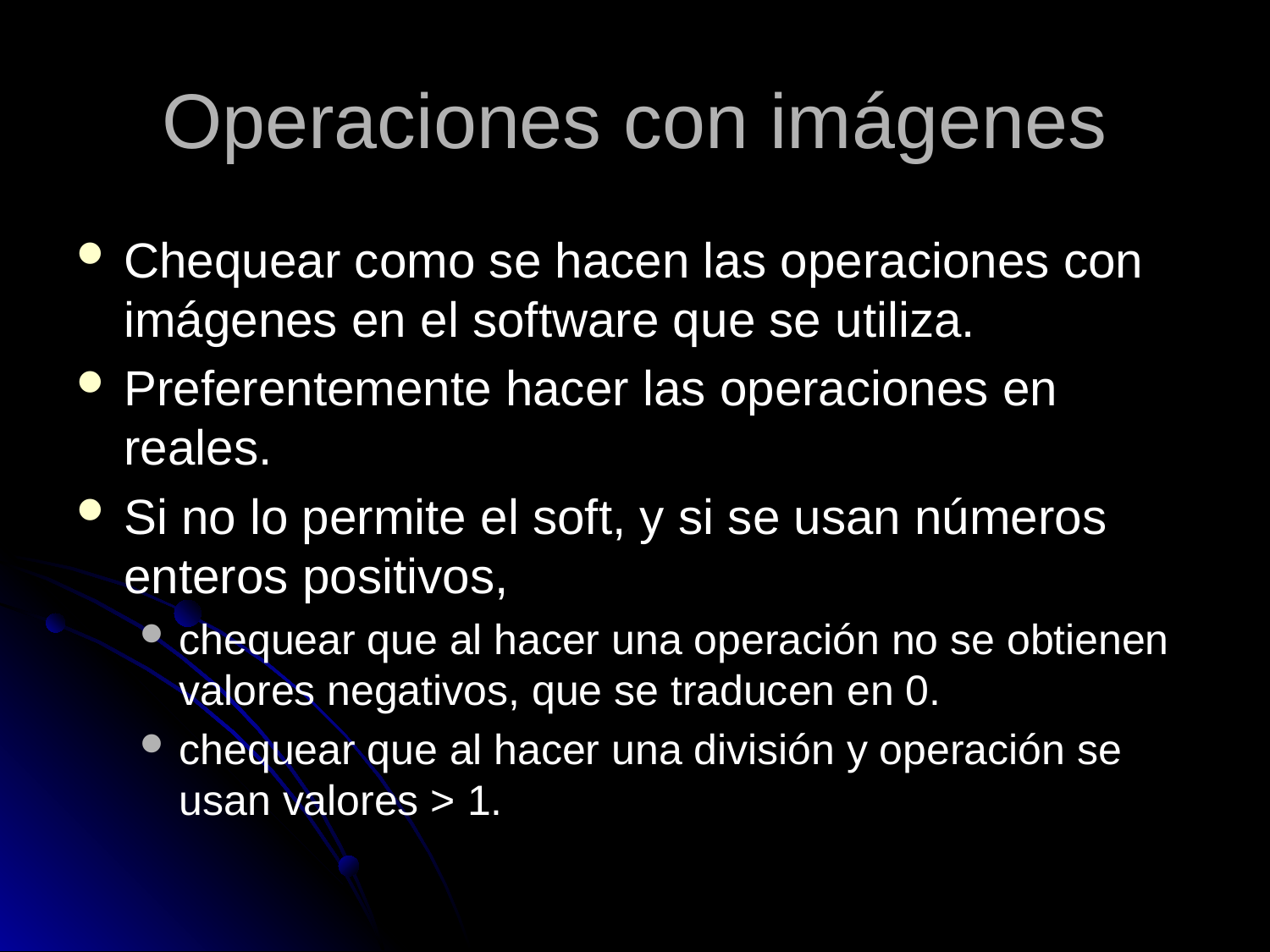

# Operaciones con imágenes
Chequear como se hacen las operaciones con imágenes en el software que se utiliza.
Preferentemente hacer las operaciones en reales.
Si no lo permite el soft, y si se usan números enteros positivos,
chequear que al hacer una operación no se obtienen valores negativos, que se traducen en 0.
chequear que al hacer una división y operación se usan valores > 1.